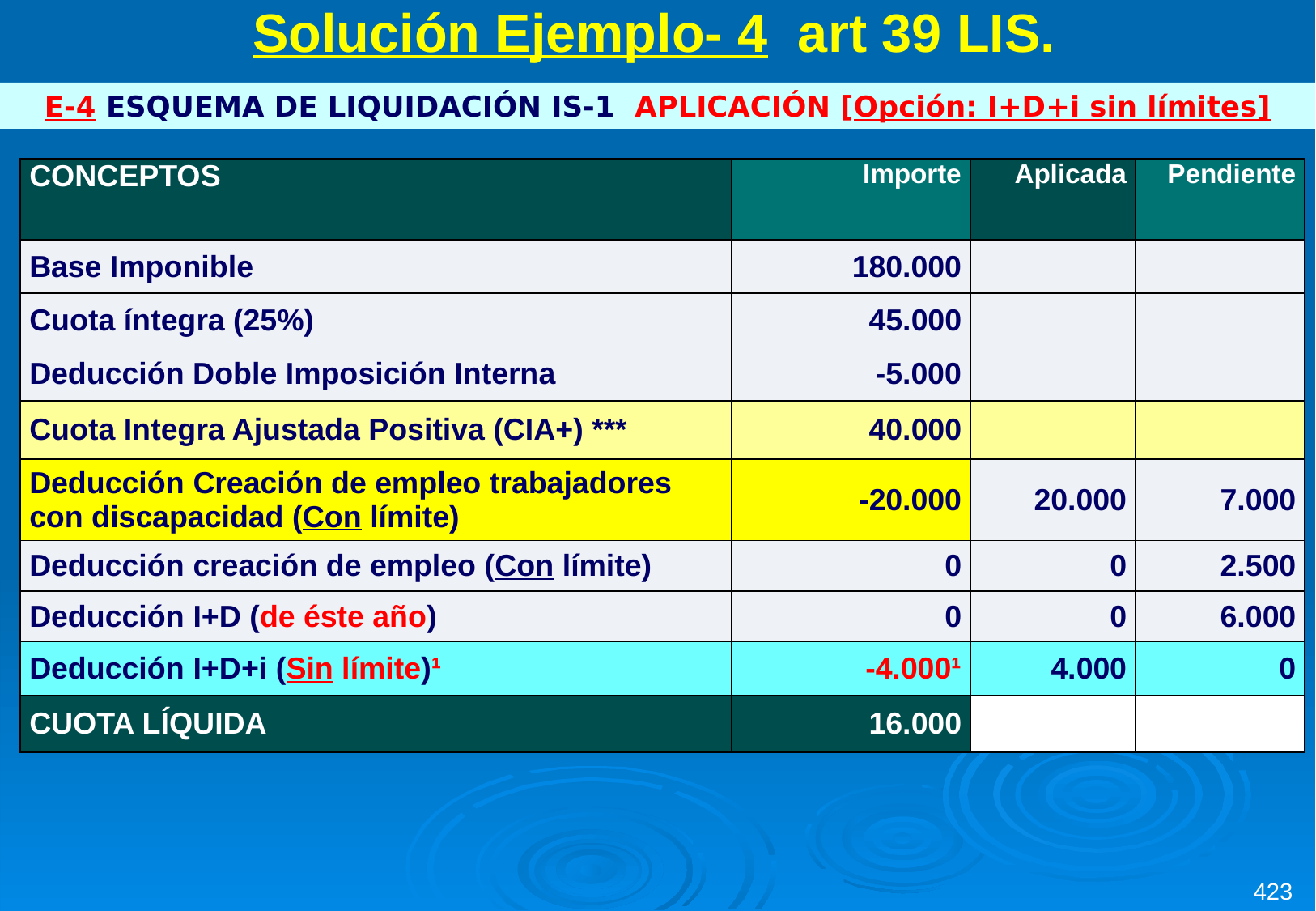

Solución Ejemplo- 4  art 39 LIS.
E-4 ESQUEMA DE LIQUIDACIÓN IS-1  APLICACIÓN [Opción: I+D+i sin límites]
| CONCEPTOS | Importe | Aplicada | Pendiente |
| --- | --- | --- | --- |
| Base Imponible | 180.000 |  |  |
| Cuota íntegra (25%) | 45.000 |  |  |
| Deducción Doble Imposición Interna | -5.000 |  |  |
| Cuota Integra Ajustada Positiva (CIA+) \*\*\* | 40.000 |  |  |
| Deducción Creación de empleo trabajadores con discapacidad (Con límite) | -20.000 | 20.000 | 7.000 |
| Deducción creación de empleo (Con límite) | 0 | 0 | 2.500 |
| Deducción I+D (de éste año) | 0 | 0 | 6.000 |
| Deducción I+D+i (Sin límite)¹ | -4.000¹ | 4.000 | 0 |
| CUOTA LÍQUIDA | 16.000 |  |  |
423